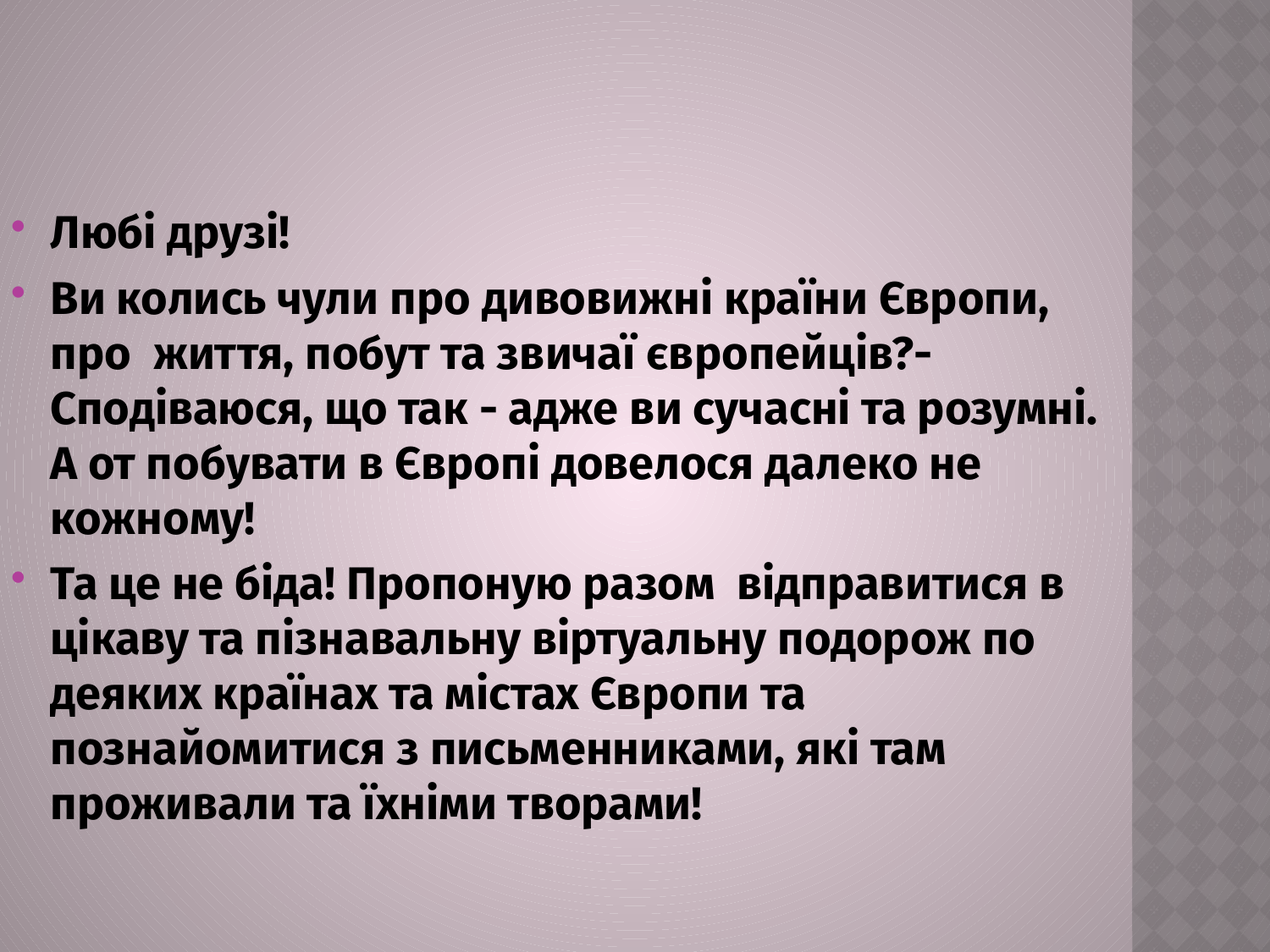

Любі друзі!
Ви колись чули про дивовижні країни Європи, про  життя, побут та звичаї європейців?- Сподіваюся, що так - адже ви сучасні та розумні. А от побувати в Європі довелося далеко не кожному!
Та це не біда! Пропоную разом  відправитися в цікаву та пізнавальну віртуальну подорож по деяких країнах та містах Європи та познайомитися з письменниками, які там проживали та їхніми творами!